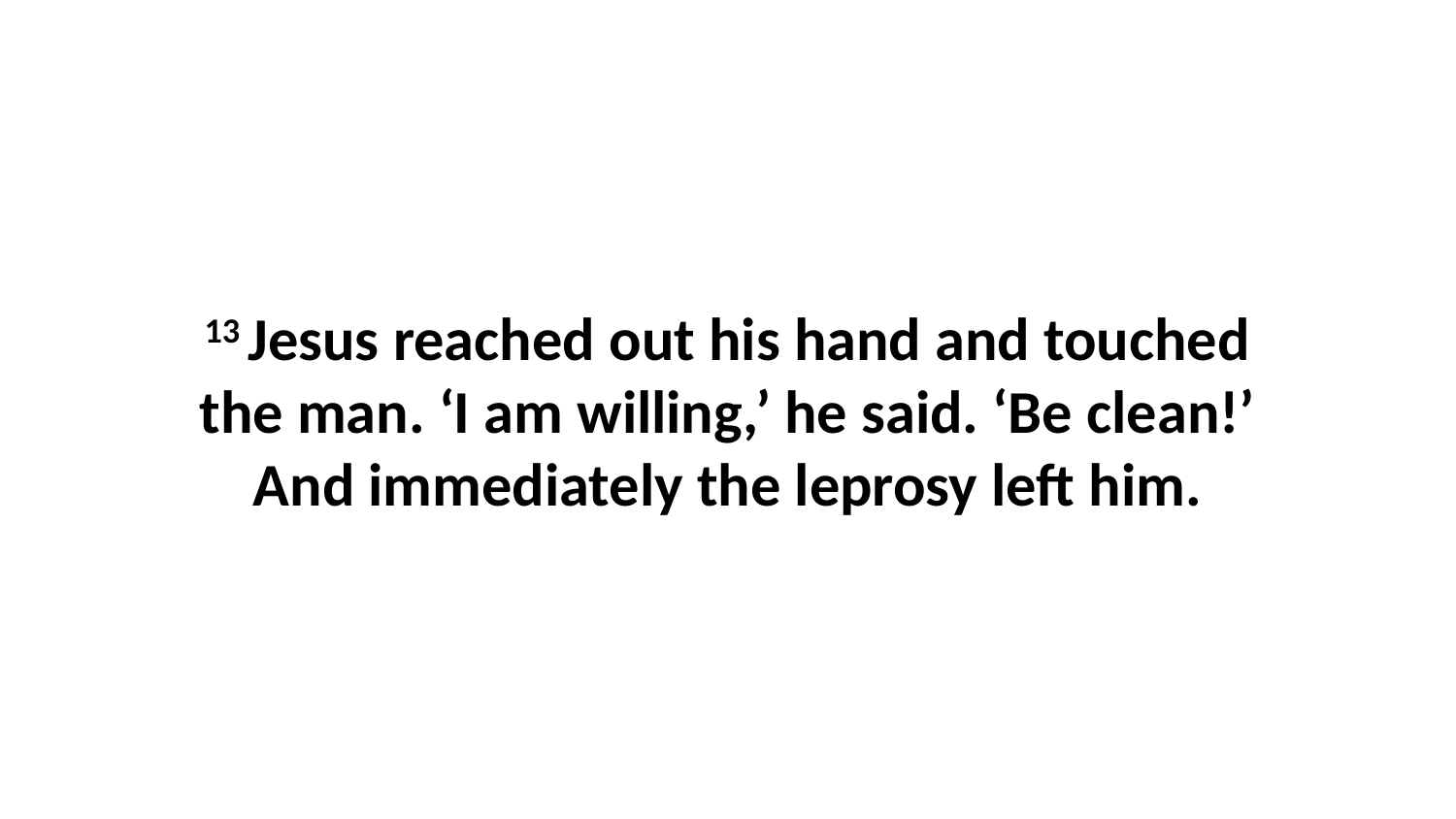

13 Jesus reached out his hand and touched the man. ‘I am willing,’ he said. ‘Be clean!’ And immediately the leprosy left him.